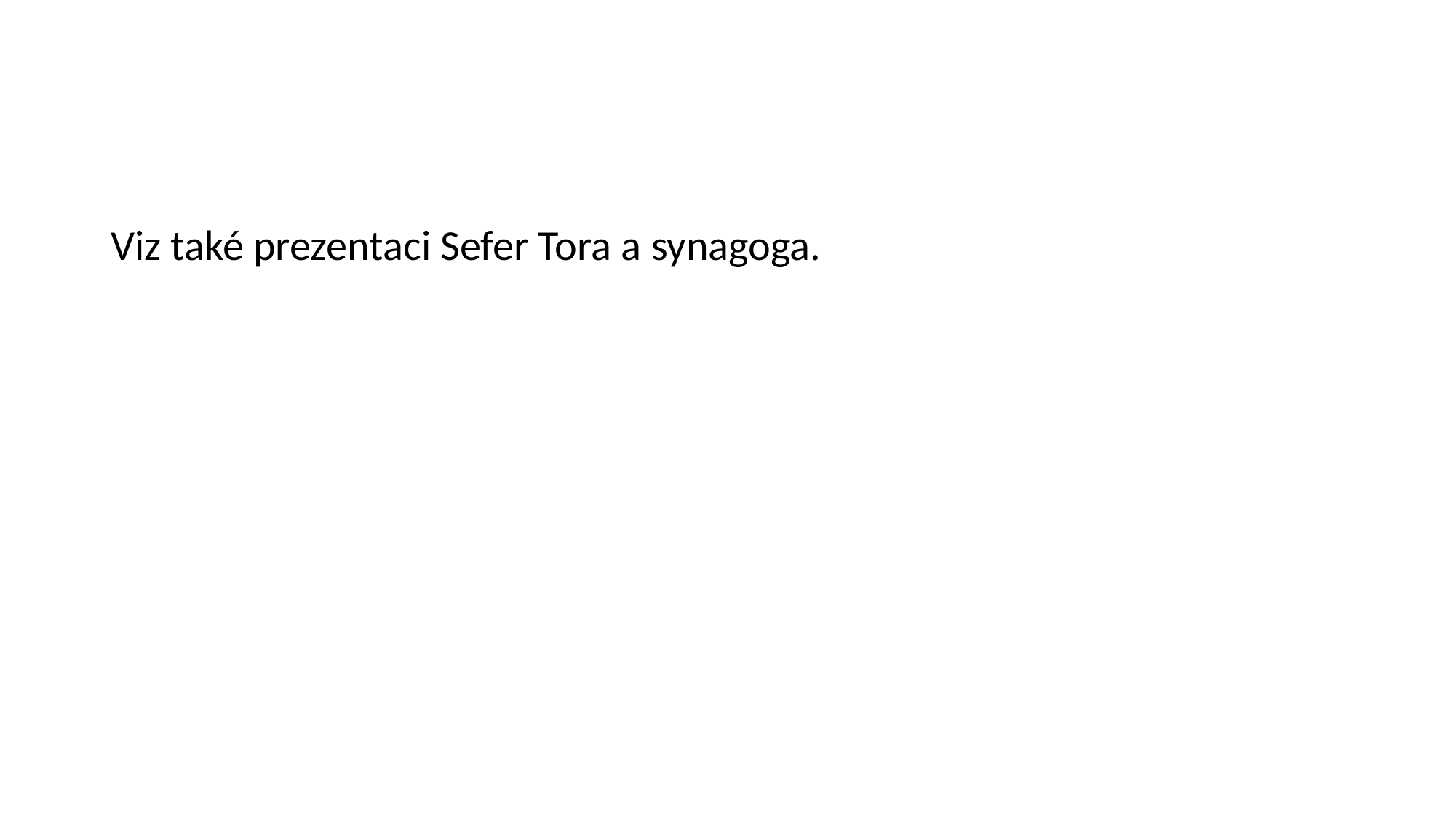

#
Viz také prezentaci Sefer Tora a synagoga.